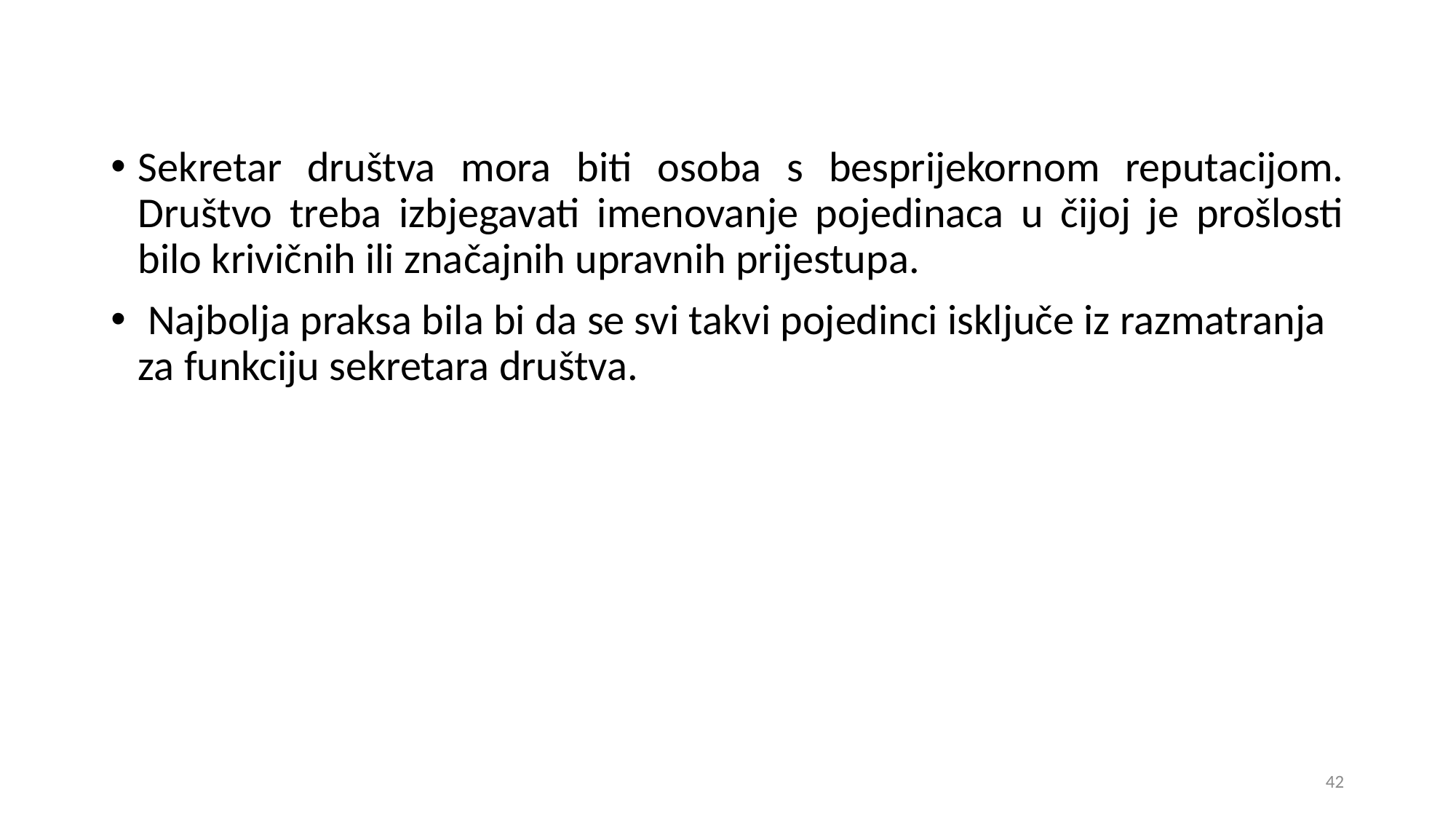

Sekretar društva mora biti osoba s besprijekornom reputacijom. Društvo treba izbjegavati imenovanje pojedinaca u čijoj je prošlosti bilo krivičnih ili značajnih upravnih prijestupa.
 Najbolja praksa bila bi da se svi takvi pojedinci isključe iz razmatranja za funkciju sekretara društva.
42